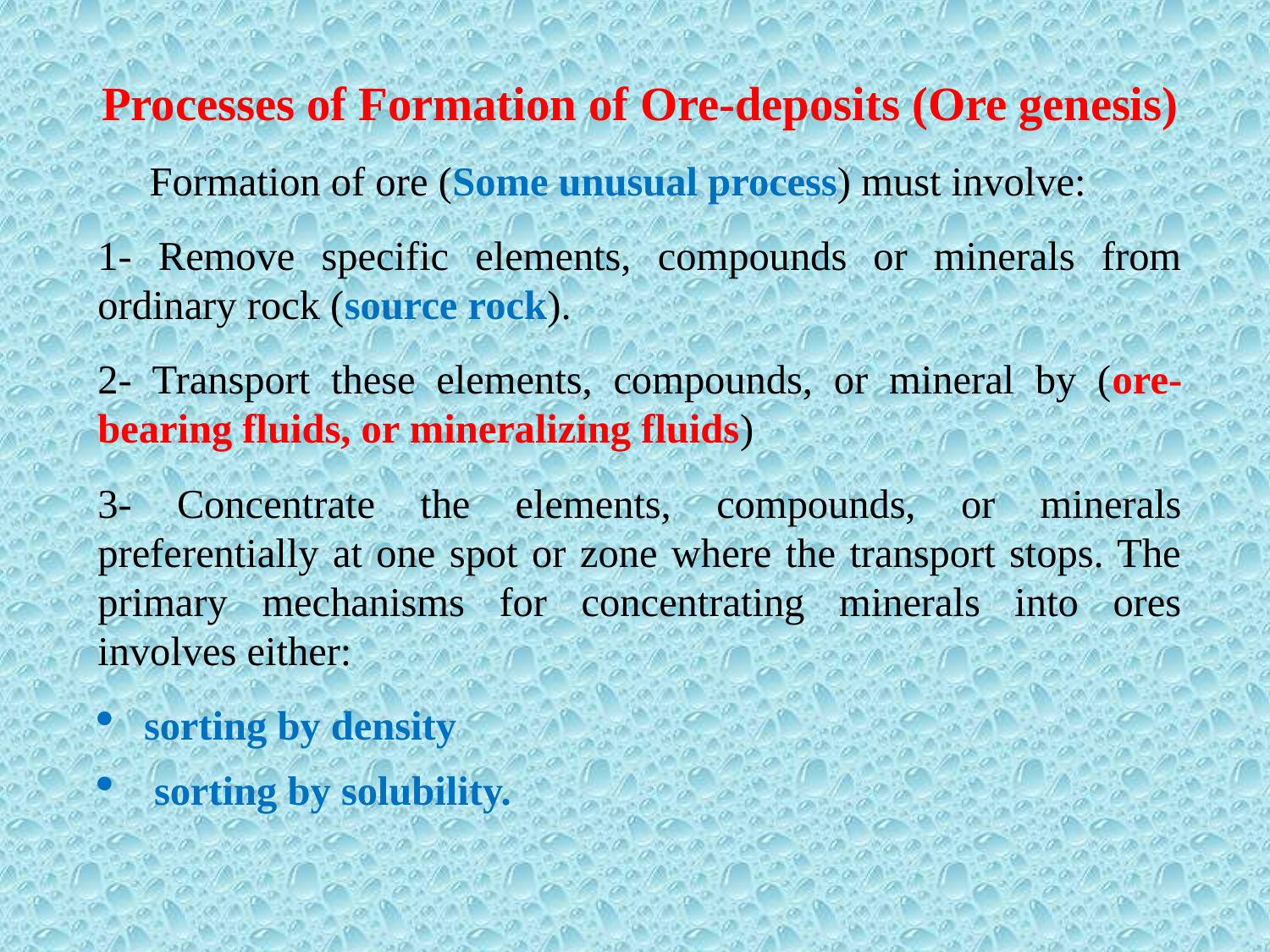

Processes of Formation of Ore-deposits (Ore genesis)
     Formation of ore (Some unusual process) must involve:
1- Remove specific elements, compounds or minerals from ordinary rock (source rock).
2- Transport these elements, compounds, or mineral by (ore-bearing fluids, or mineralizing fluids)
3- Concentrate the elements, compounds, or minerals preferentially at one spot or zone where the transport stops. The primary mechanisms for concentrating minerals into ores involves either:
sorting by density
 sorting by solubility.